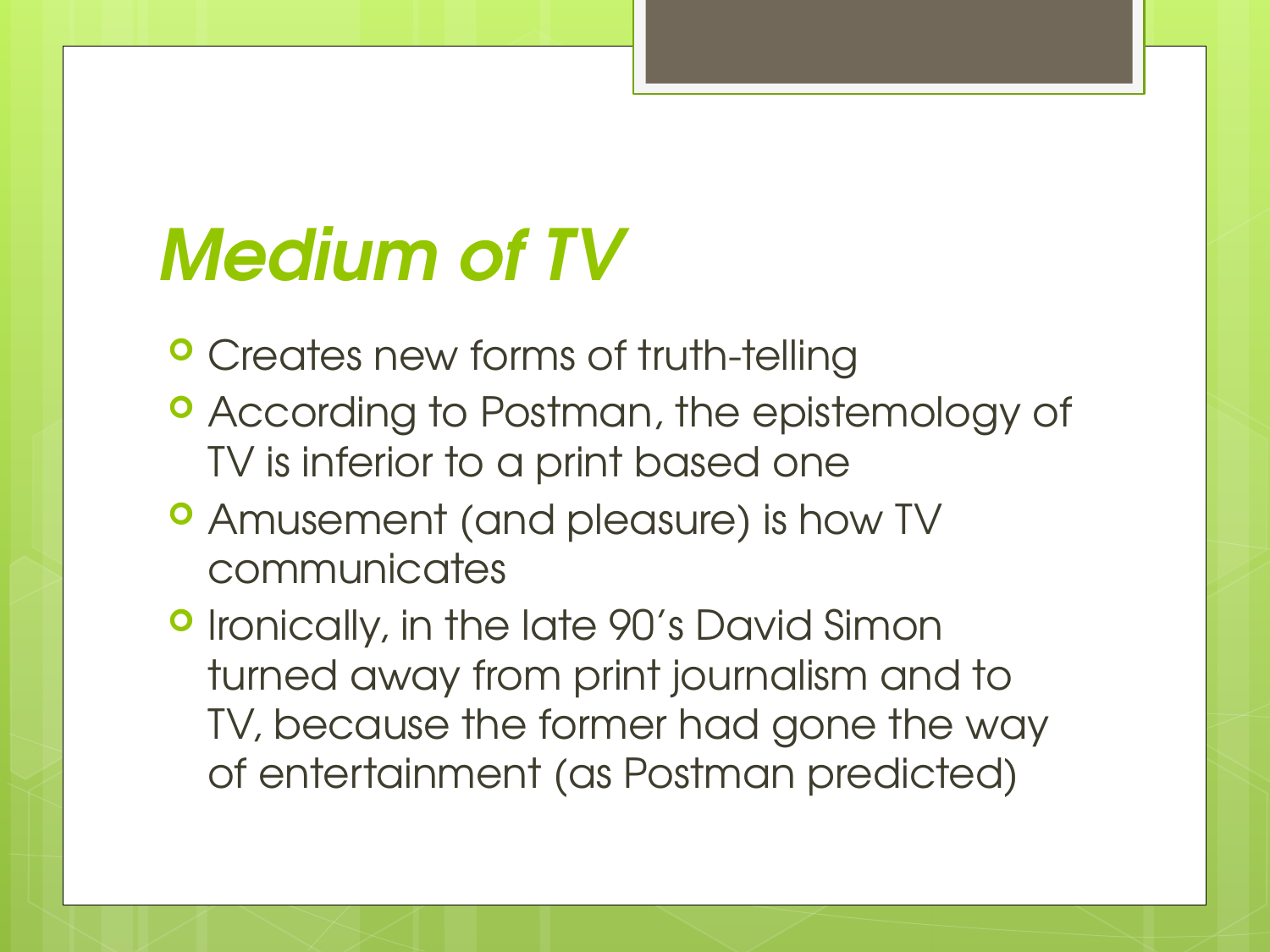

# Medium of TV
Creates new forms of truth-telling
According to Postman, the epistemology of TV is inferior to a print based one
Amusement (and pleasure) is how TV communicates
Ironically, in the late 90’s David Simon turned away from print journalism and to TV, because the former had gone the way of entertainment (as Postman predicted)